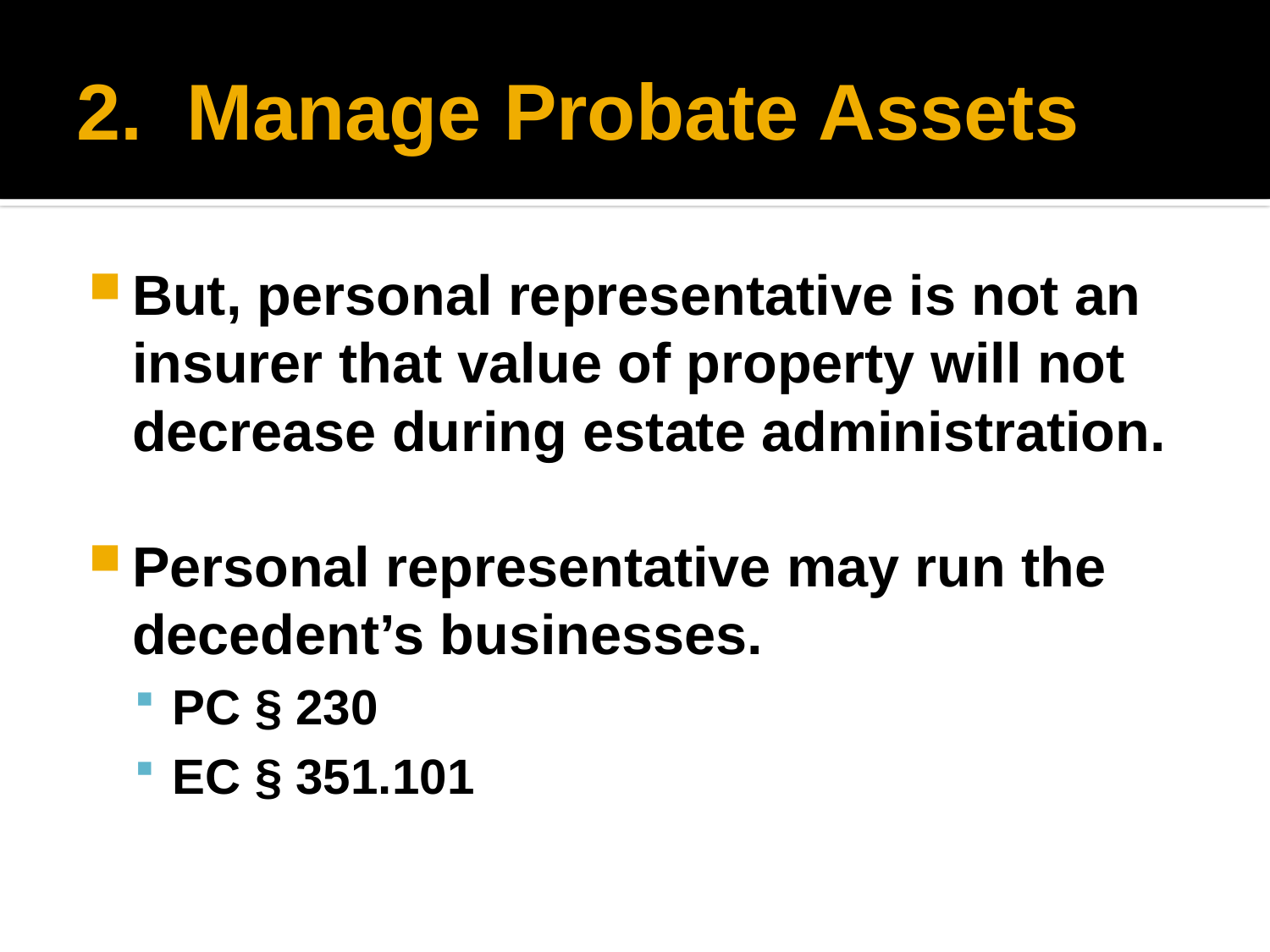

# 2.  Manage Probate Assets
But, personal representative is not an insurer that value of property will not decrease during estate administration.

Personal representative may run the decedent’s businesses.
PC § 230
EC § 351.101